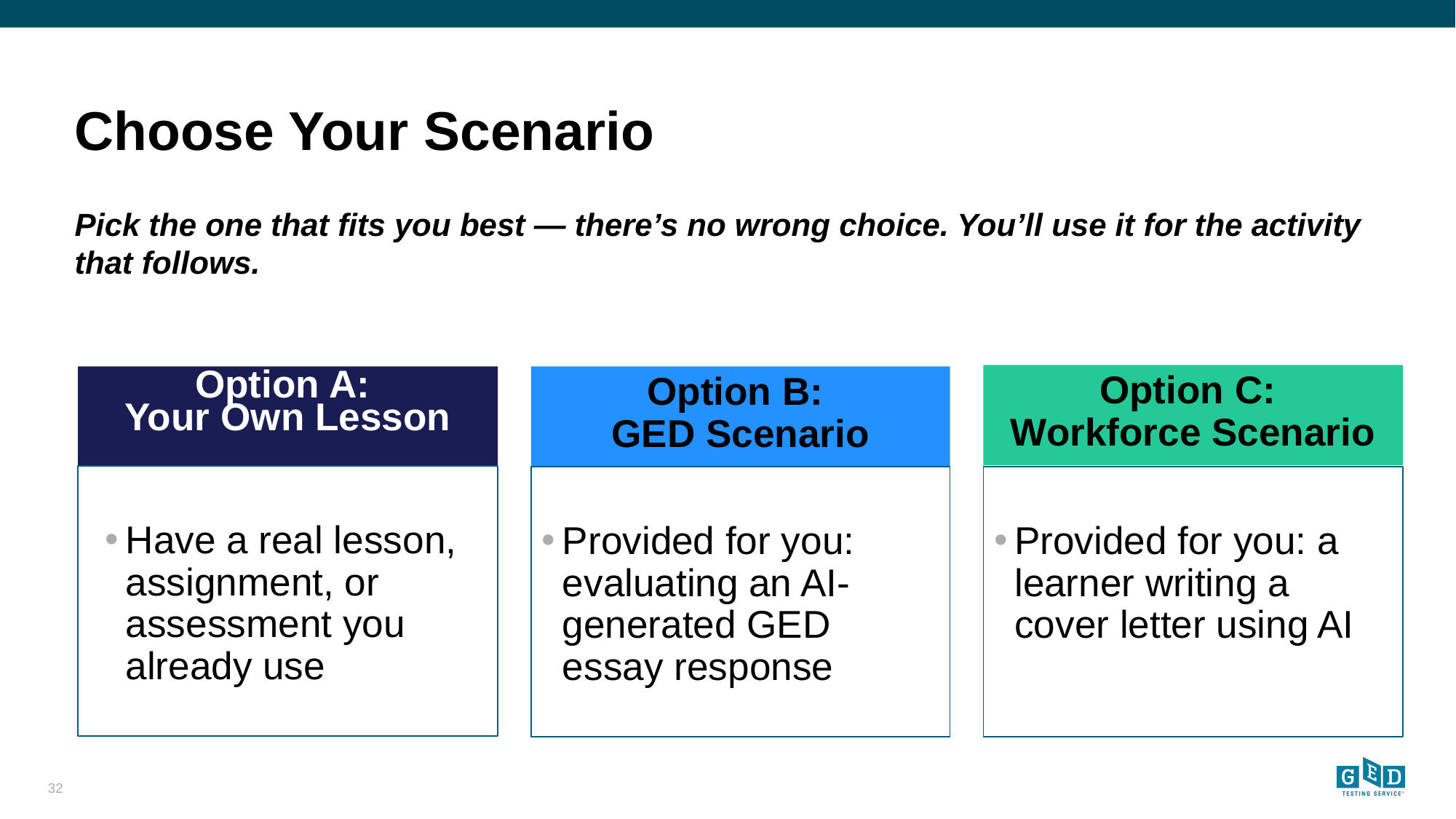

# Choose Your Scenario
Pick the one that fits you best — there’s no wrong choice. You’ll use it for the activity that follows.
Option C:
Workforce Scenario

Option B:
GED Scenario

Option A:
Your Own Lesson
Have a real lesson, assignment, or assessment you already use
Provided for you: evaluating an AI-generated GED essay response

Provided for you: a learner writing a cover letter using AI

32